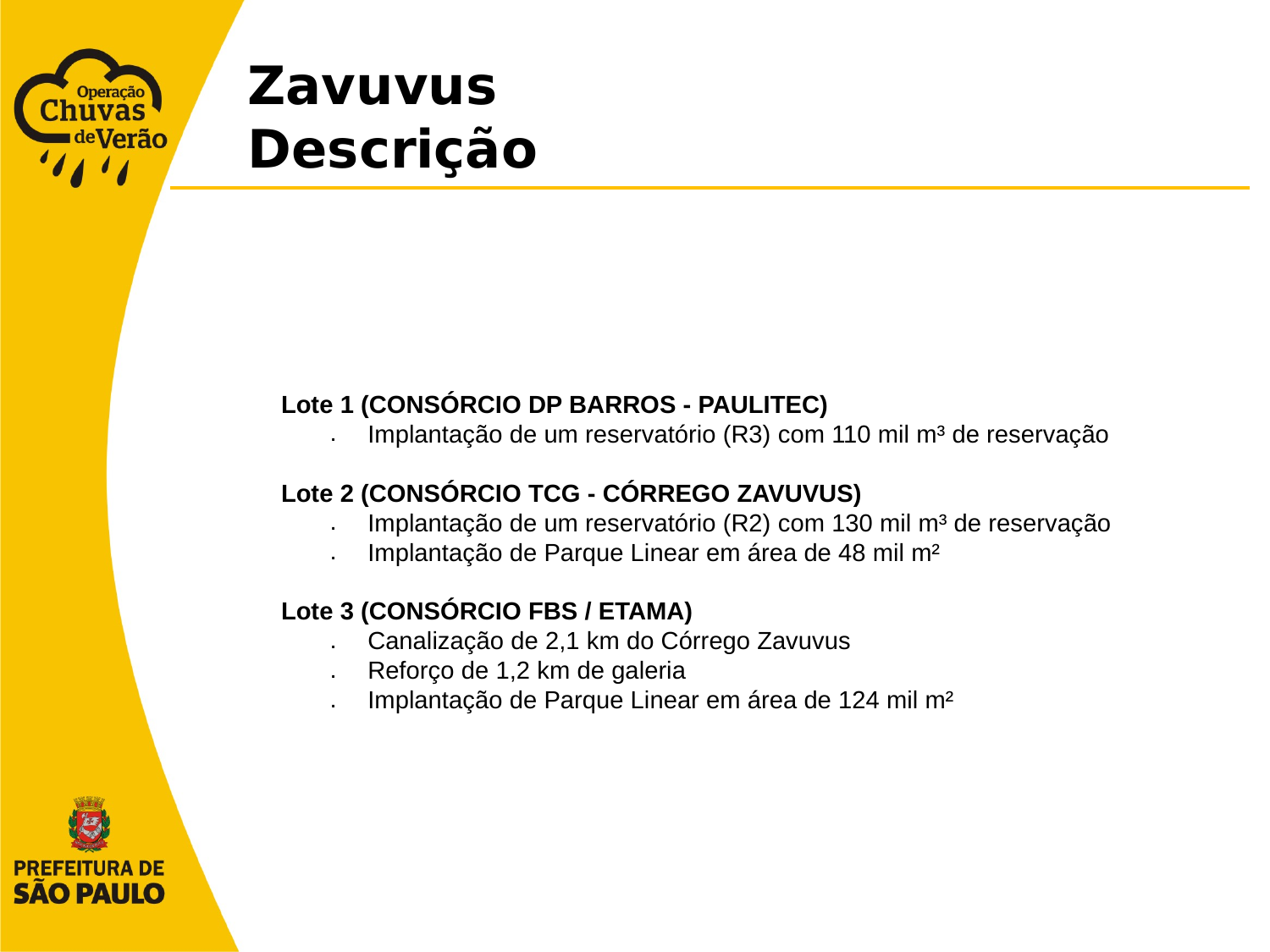

# Zavuvus Descrição
Lote 1 (CONSÓRCIO DP BARROS - PAULITEC)
Implantação de um reservatório (R3) com 110 mil m³ de reservação

Lote 2 (CONSÓRCIO TCG - CÓRREGO ZAVUVUS)
Implantação de um reservatório (R2) com 130 mil m³ de reservação
Implantação de Parque Linear em área de 48 mil m²

Lote 3 (CONSÓRCIO FBS / ETAMA)
Canalização de 2,1 km do Córrego Zavuvus
Reforço de 1,2 km de galeria
Implantação de Parque Linear em área de 124 mil m²